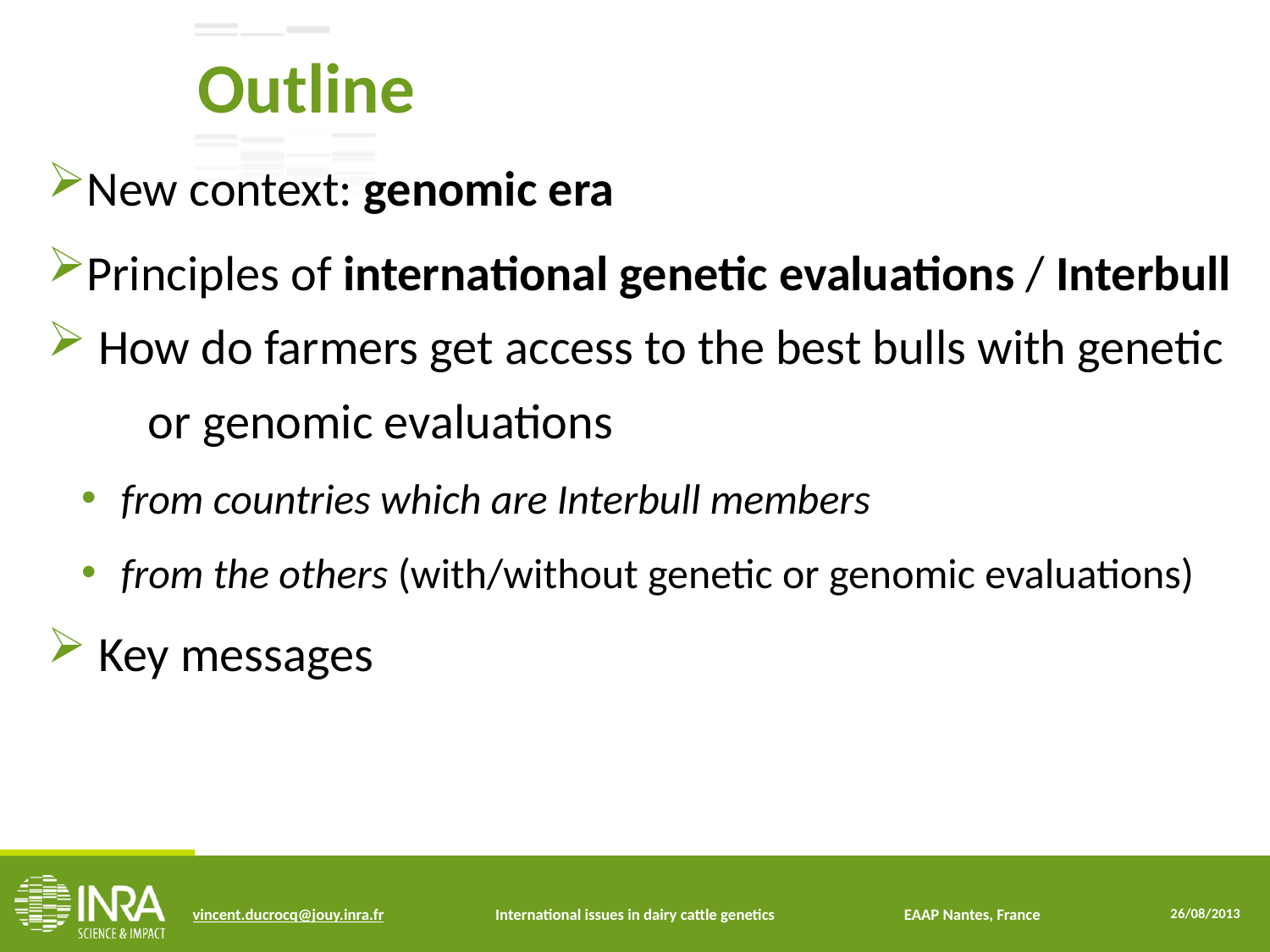

Outline
New context: genomic era
Principles of international genetic evaluations / Interbull
 How do farmers get access to the best bulls with genetic
         or genomic evaluations
from countries which are Interbull members
from the others (with/without genetic or genomic evaluations)
 Key messages